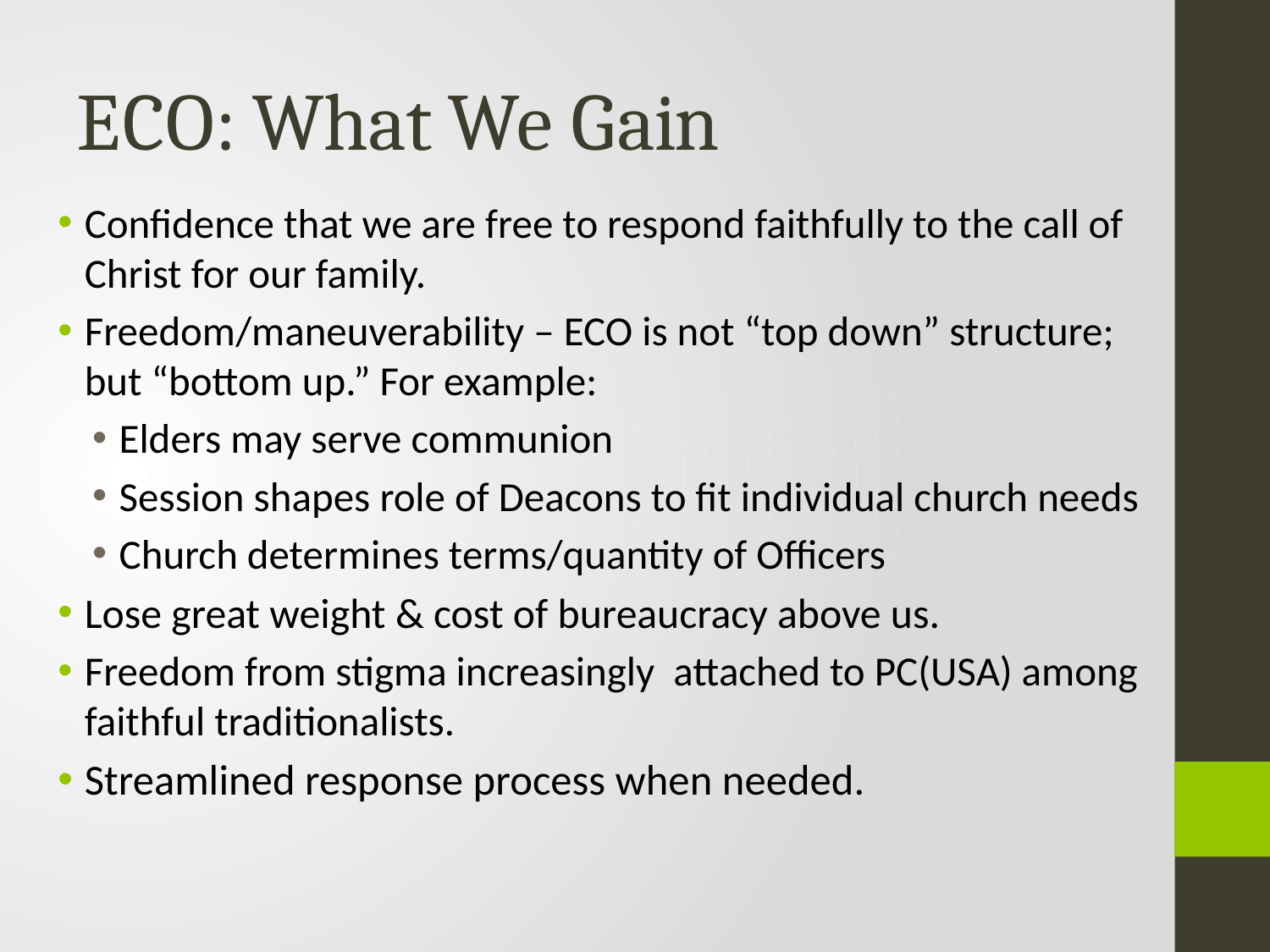

# ECO: What We Gain
Confidence that we are free to respond faithfully to the call of Christ for our family.
Freedom/maneuverability – ECO is not “top down” structure;  but “bottom up.” For example:
Elders may serve communion
Session shapes role of Deacons to fit individual church needs
Church determines terms/quantity of Officers
Lose great weight & cost of bureaucracy above us.
Freedom from stigma increasingly  attached to PC(USA) among faithful traditionalists.
Streamlined response process when needed.